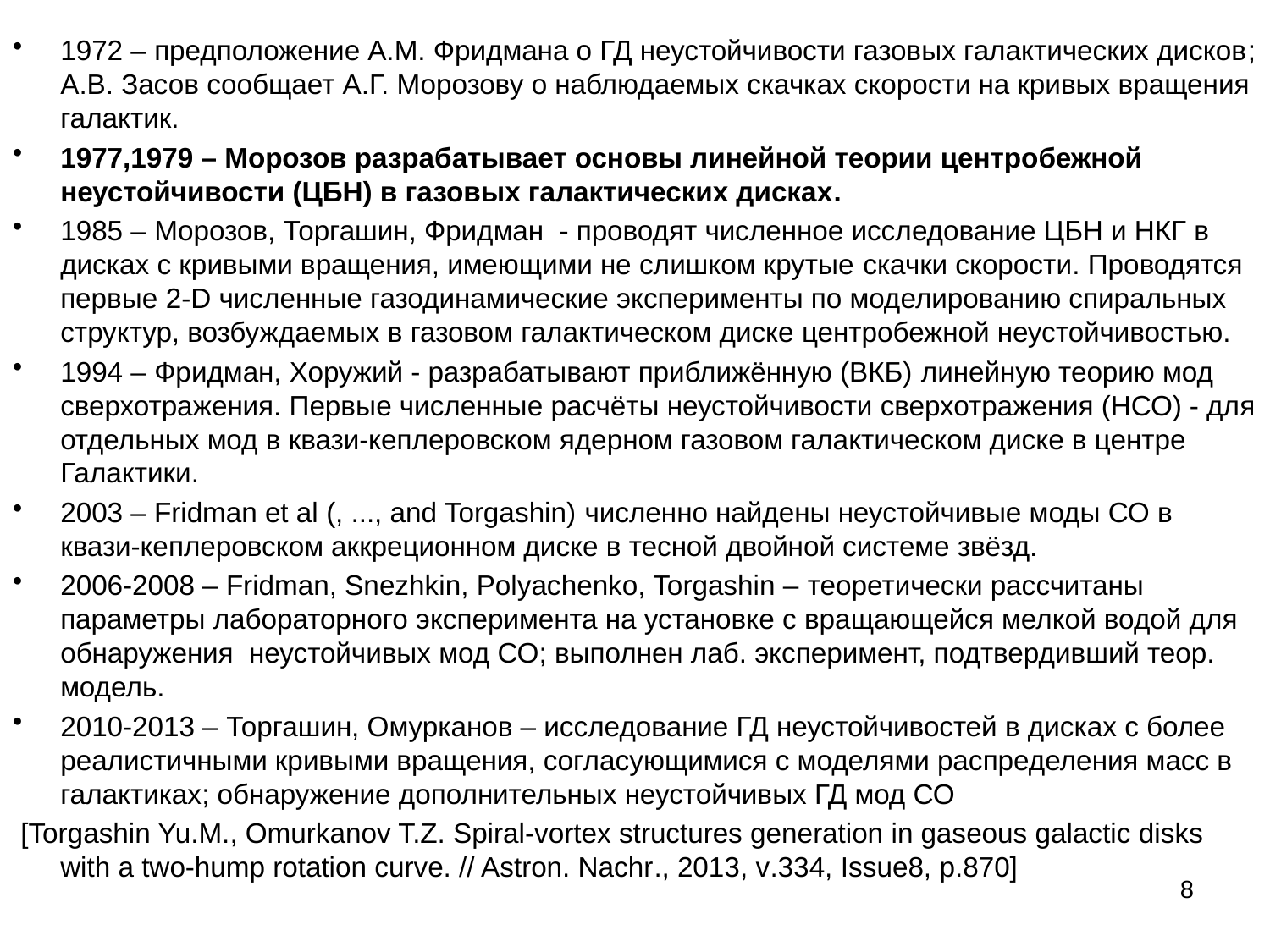

1972 – предположение А.М. Фридмана о ГД неустойчивости газовых галактических дисков; А.В. Засов сообщает А.Г. Морозову о наблюдаемых скачках скорости на кривых вращения галактик.
1977,1979 – Морозов разрабатывает основы линейной теории центробежной неустойчивости (ЦБН) в газовых галактических дисках.
1985 – Морозов, Торгашин, Фридман  - проводят численное исследование ЦБН и НКГ в дисках с кривыми вращения, имеющими не слишком крутые скачки скорости. Проводятся первые 2-D численные газодинамические эксперименты по моделированию спиральных структур, возбуждаемых в газовом галактическом диске центробежной неустойчивостью.
1994 – Фридман, Хоружий - разрабатывают приближённую (ВКБ) линейную теорию мод сверхотражения. Первые численные расчёты неустойчивости сверхотражения (НСО) - для отдельных мод в квази-кеплеровском ядерном газовом галактическом диске в центре Галактики.
2003 – Fridman et al (, ..., and Torgashin) численно найдены неустойчивые моды СО в квази-кеплеровском аккреционном диске в тесной двойной системе звёзд.
2006-2008 – Fridman, Snezhkin, Polyachenko, Torgashin – теоретически рассчитаны параметры лабораторного эксперимента на установке с вращающейся мелкой водой для обнаружения  неустойчивых мод СО; выполнен лаб. эксперимент, подтвердивший теор. модель.
2010-2013 – Торгашин, Омурканов – исследование ГД неустойчивостей в дисках с более реалистичными кривыми вращения, согласующимися с моделями распределения масс в галактиках; обнаружение дополнительных неустойчивых ГД мод СО
 [Torgashin Yu.M., Omurkanov T.Z. Spiral-vortex structures generation in gaseous galactic disks with a two-hump rotation curve. // Astron. Nachr., 2013, v.334, Issue8, p.870]
8